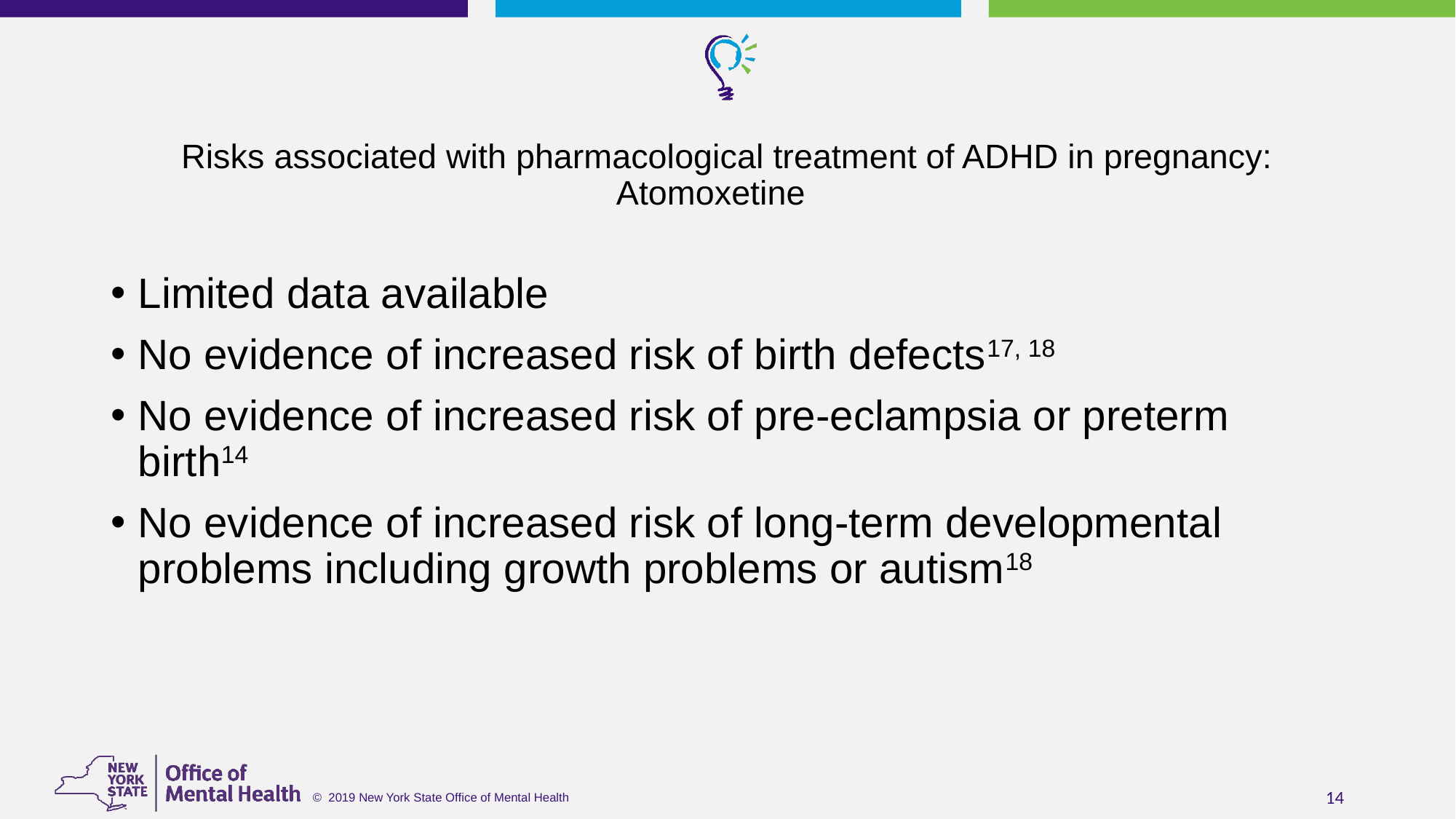

# Risks associated with pharmacological treatment of ADHD in pregnancy: Atomoxetine
Limited data available
No evidence of increased risk of birth defects17, 18
No evidence of increased risk of pre-eclampsia or preterm birth14
No evidence of increased risk of long-term developmental problems including growth problems or autism18